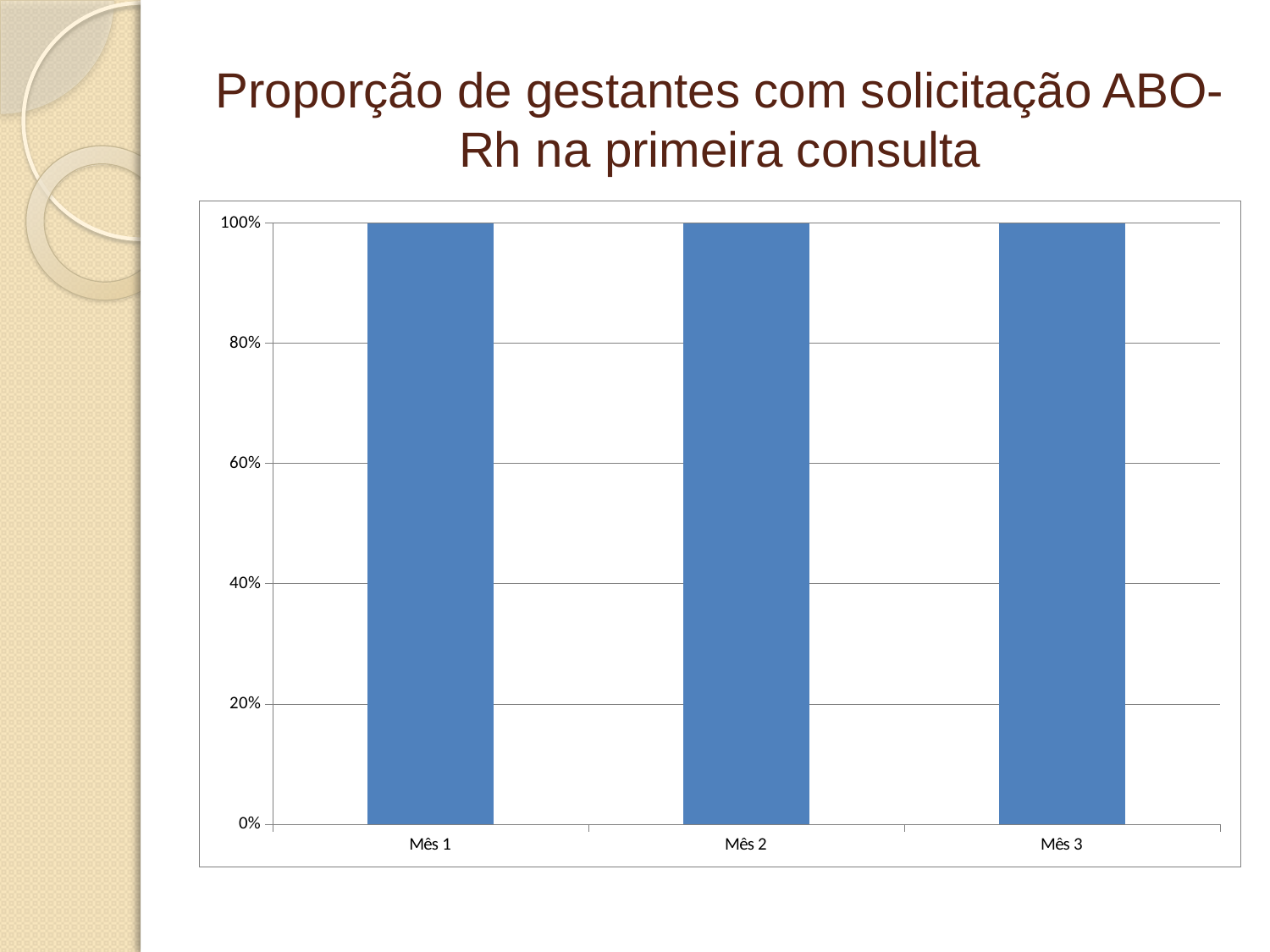

# Proporção de gestantes com solicitação ABO-Rh na primeira consulta

### Chart

| Category | Proporção de gestantes com solicitação de ABO-Rh na primeira consulta |
|---|---|
| Mês 1 | 1.0 |
| Mês 2 | 1.1428571428571441 |
| Mês 3 | 1.0 |